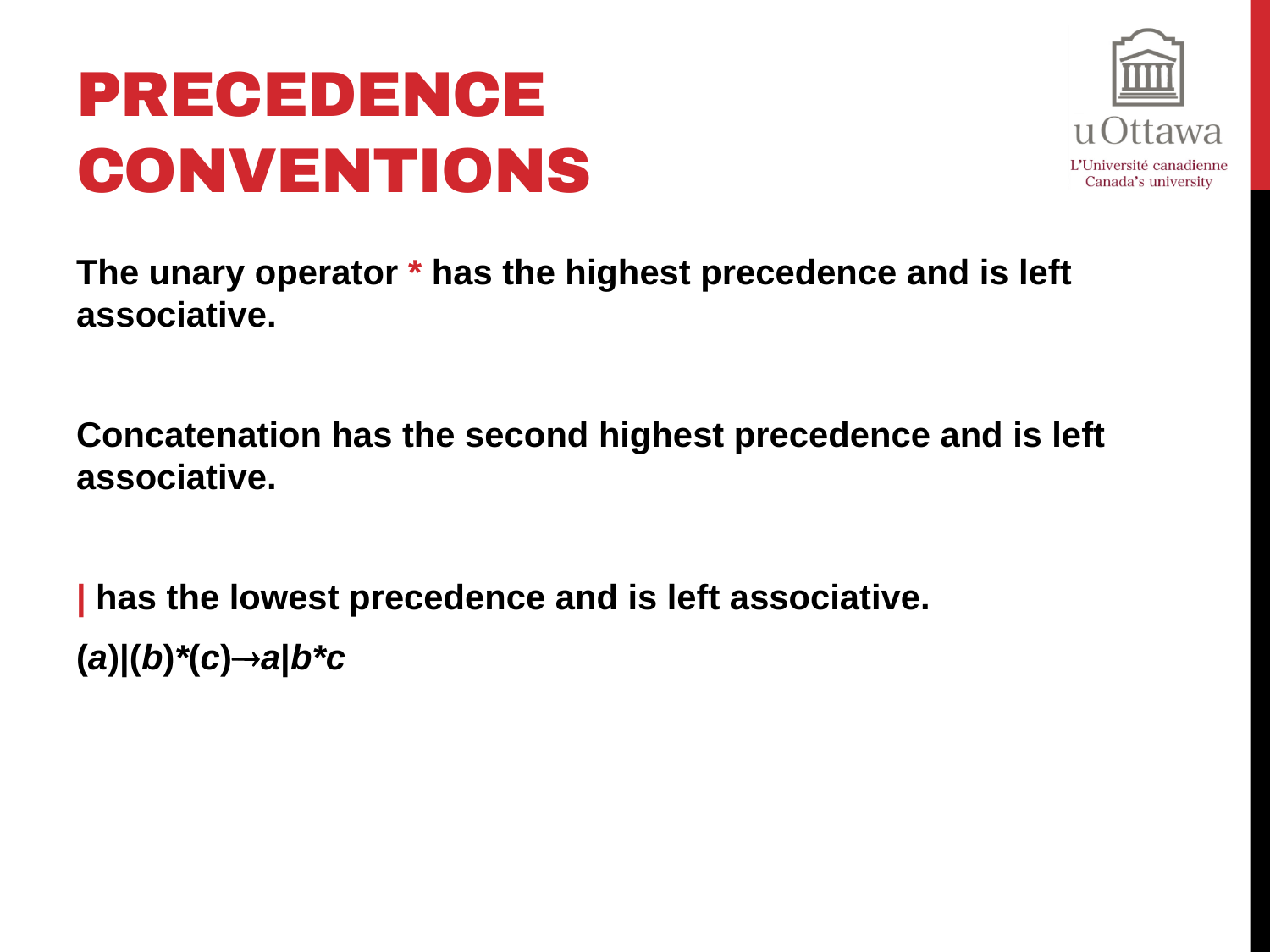

# Precedence Conventions
The unary operator * has the highest precedence and is left associative.

Concatenation has the second highest precedence and is left associative.

| has the lowest precedence and is left associative.
(a)|(b)*(c)→a|b*c